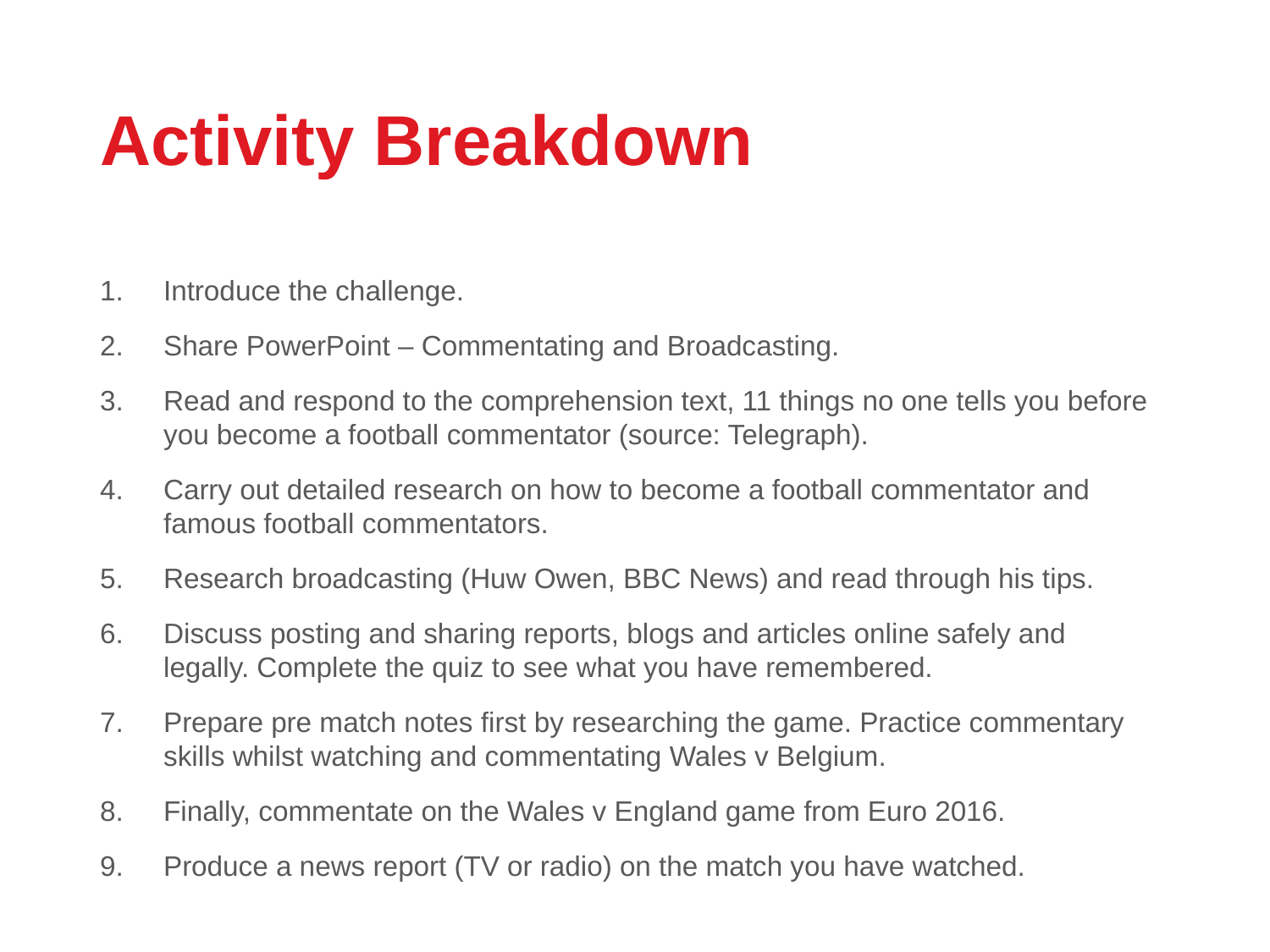

# Activity Breakdown
Introduce the challenge.
Share PowerPoint – Commentating and Broadcasting.
Read and respond to the comprehension text, 11 things no one tells you before you become a football commentator (source: Telegraph).
Carry out detailed research on how to become a football commentator and famous football commentators.
Research broadcasting (Huw Owen, BBC News) and read through his tips.
Discuss posting and sharing reports, blogs and articles online safely and legally. Complete the quiz to see what you have remembered.
Prepare pre match notes first by researching the game. Practice commentary skills whilst watching and commentating Wales v Belgium.
Finally, commentate on the Wales v England game from Euro 2016.
Produce a news report (TV or radio) on the match you have watched.